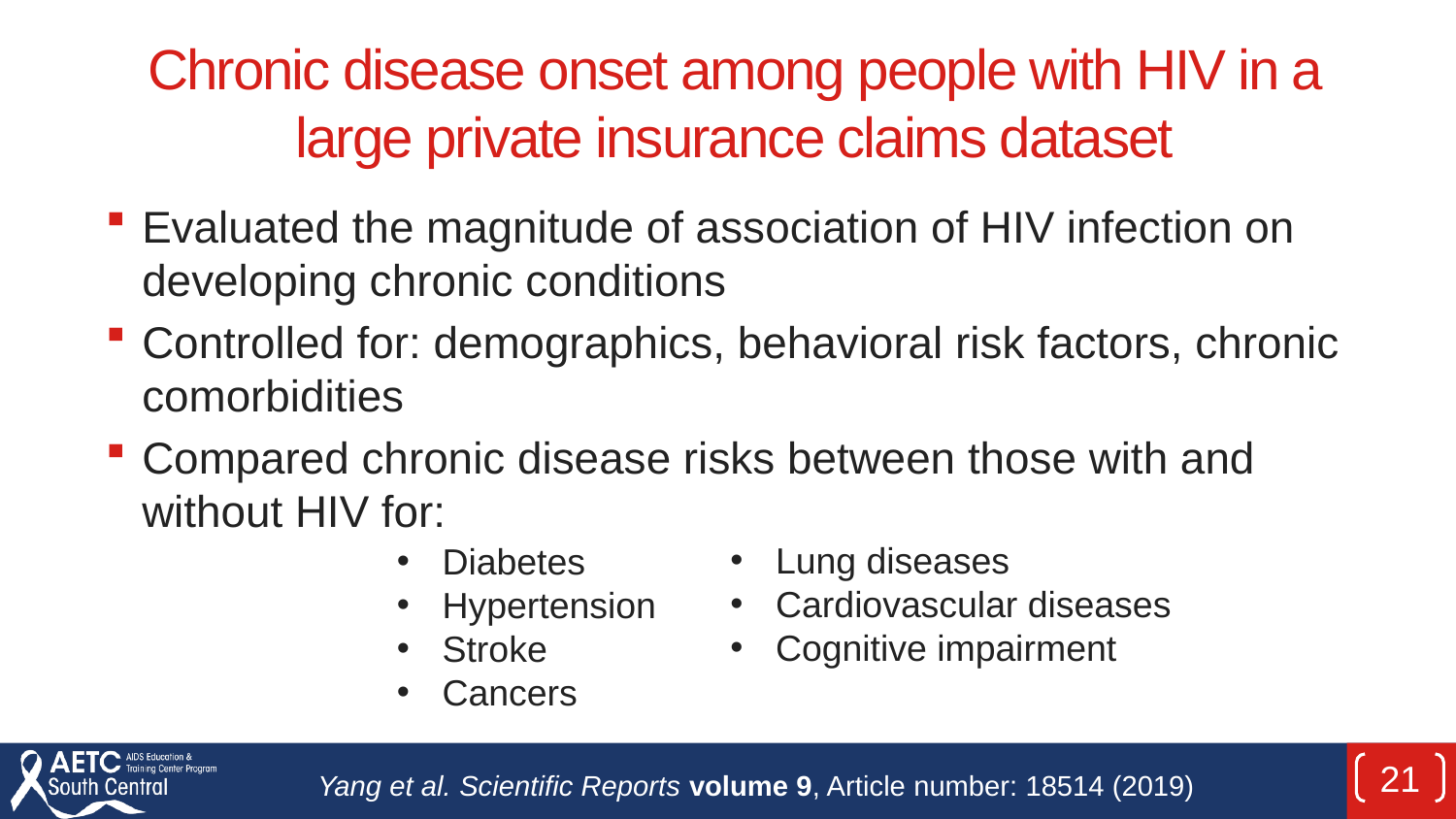

# Chronic disease onset among people with HIV in a large private insurance claims dataset
Evaluated the magnitude of association of HIV infection on developing chronic conditions
Controlled for: demographics, behavioral risk factors, chronic comorbidities
Compared chronic disease risks between those with and without HIV for:
Lung diseases
Cardiovascular diseases
Cognitive impairment
Diabetes
Hypertension
Stroke
Cancers
Yang et al. Scientific Reports volume 9, Article number: 18514 (2019)